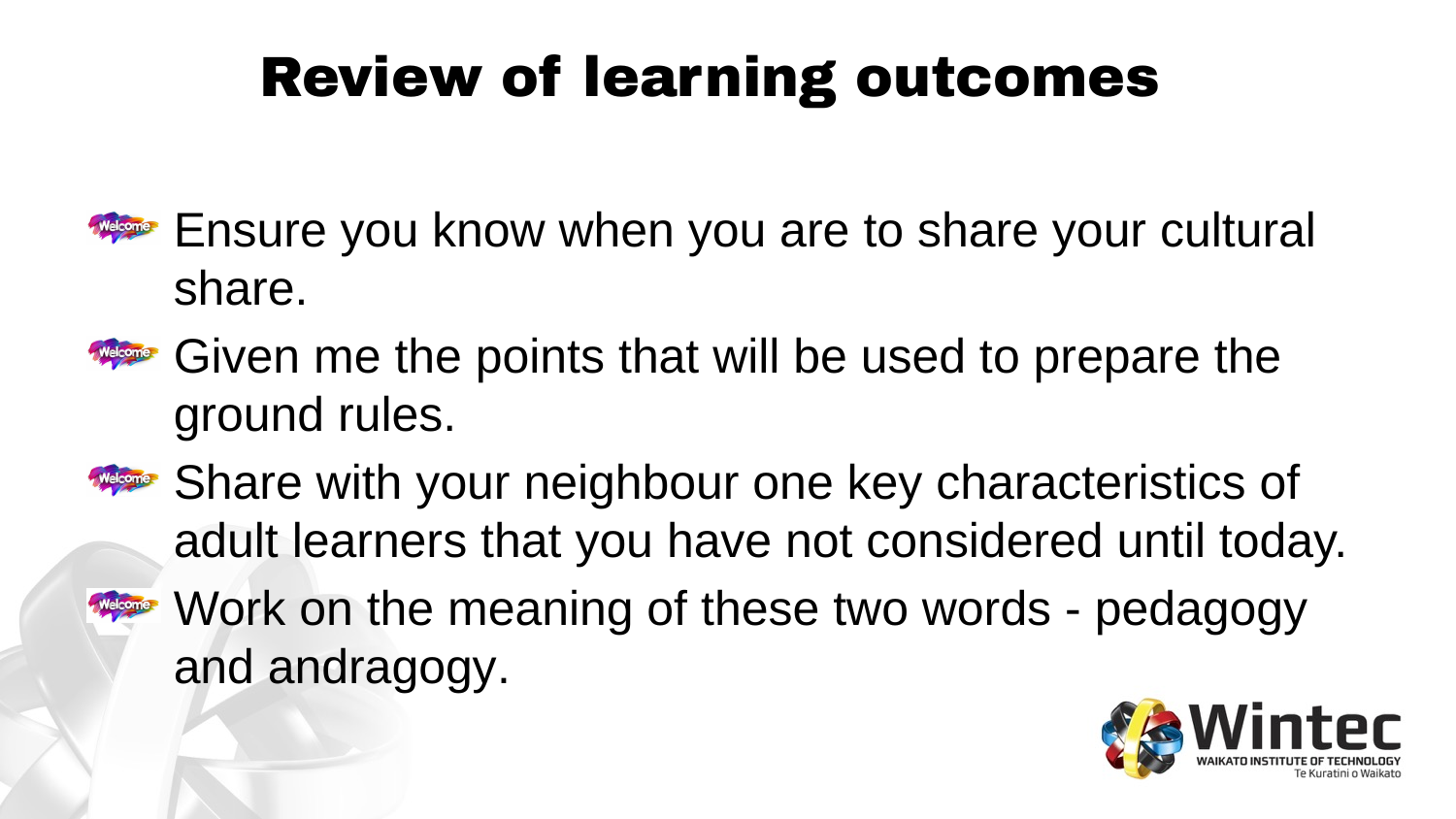

# Review of learning outcomes
Ensure you know when you are to share your cultural share.
Given me the points that will be used to prepare the ground rules.
Share with your neighbour one key characteristics of adult learners that you have not considered until today.
Work on the meaning of these two words - pedagogy and andragogy.